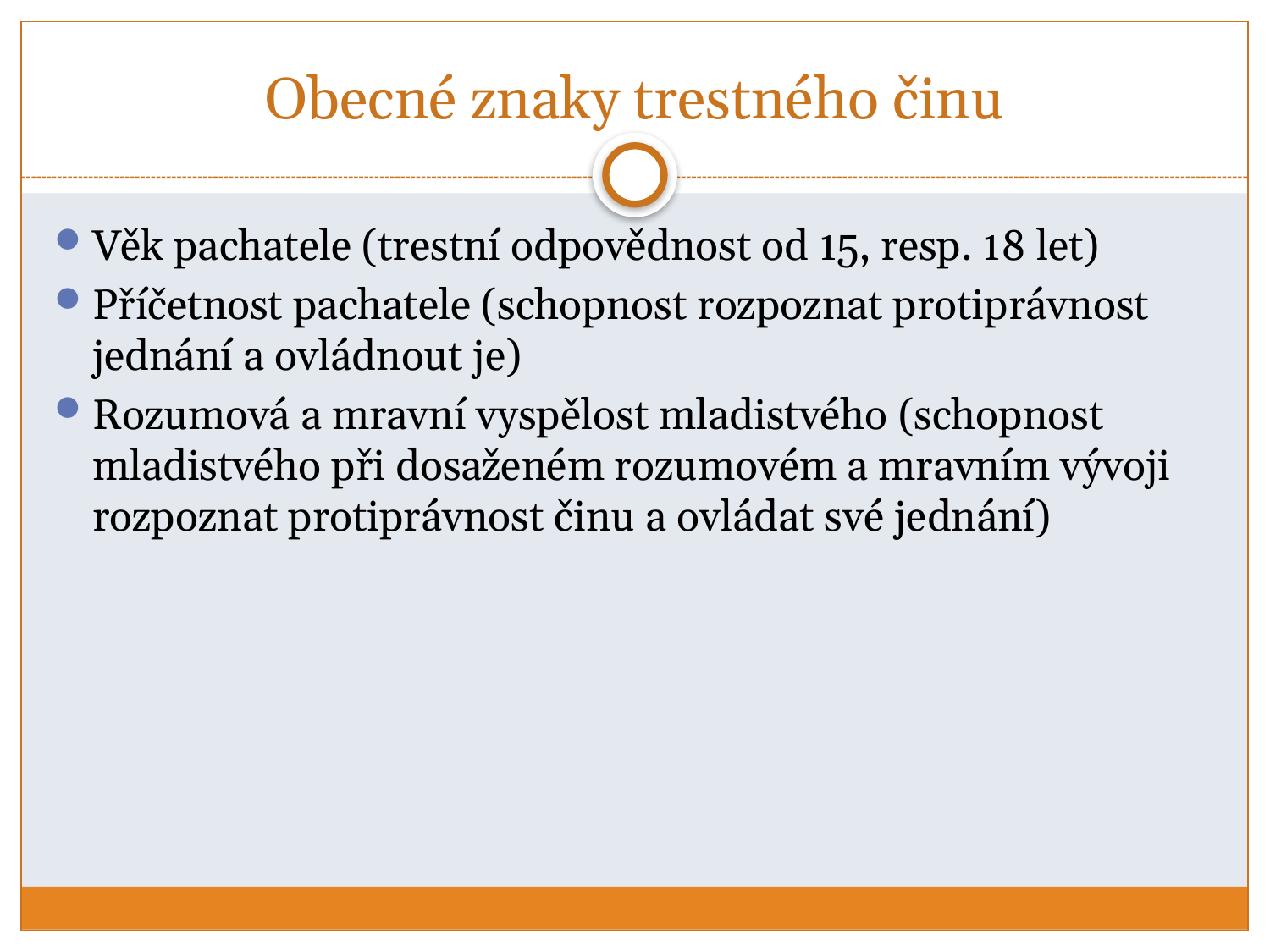

# Obecné znaky trestného činu
Věk pachatele (trestní odpovědnost od 15, resp. 18 let)
Příčetnost pachatele (schopnost rozpoznat protiprávnost jednání a ovládnout je)
Rozumová a mravní vyspělost mladistvého (schopnost mladistvého při dosaženém rozumovém a mravním vývoji rozpoznat protiprávnost činu a ovládat své jednání)